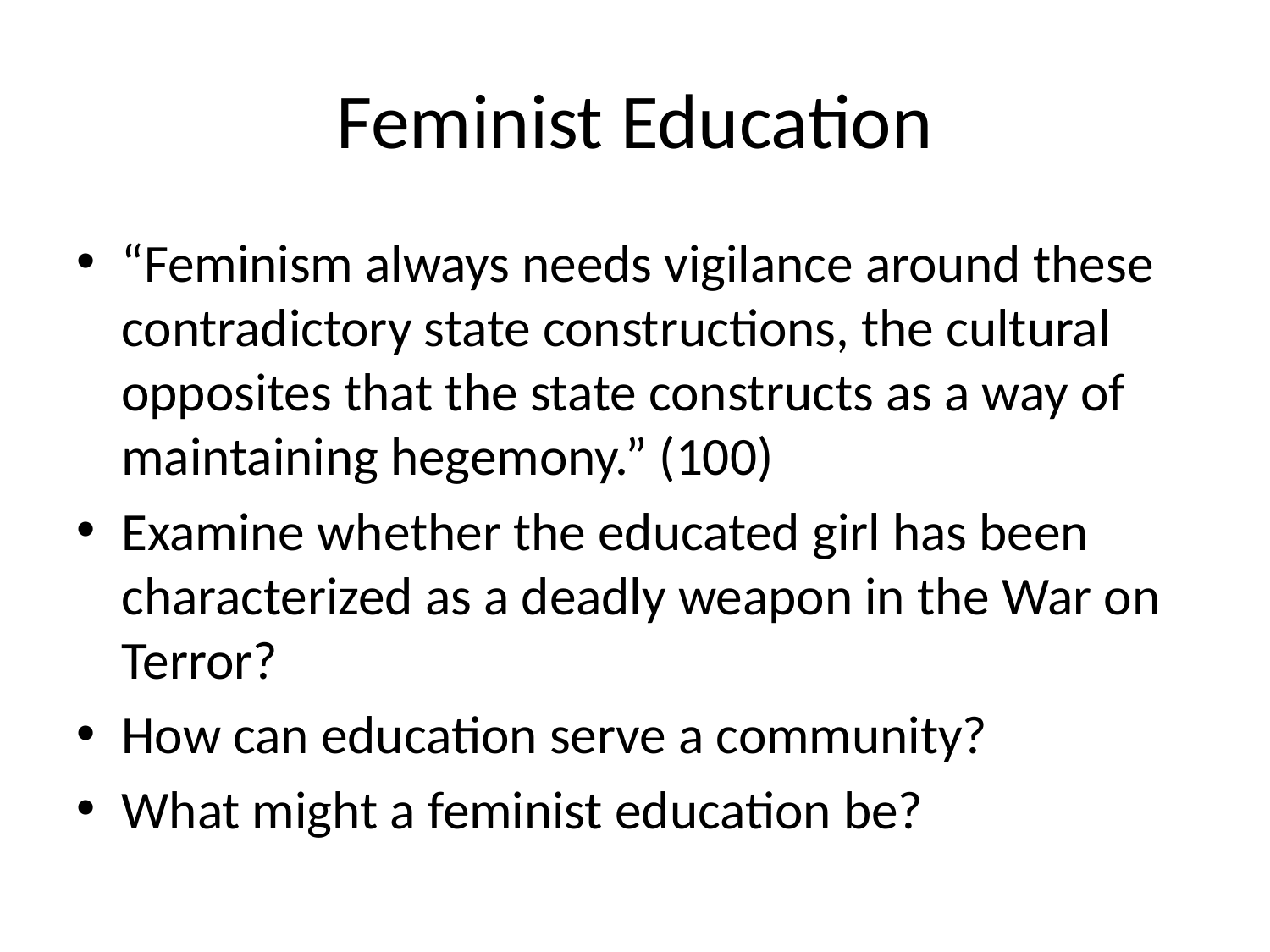

# Feminist Education
“Feminism always needs vigilance around these contradictory state constructions, the cultural opposites that the state constructs as a way of maintaining hegemony.” (100)
Examine whether the educated girl has been characterized as a deadly weapon in the War on Terror?
How can education serve a community?
What might a feminist education be?